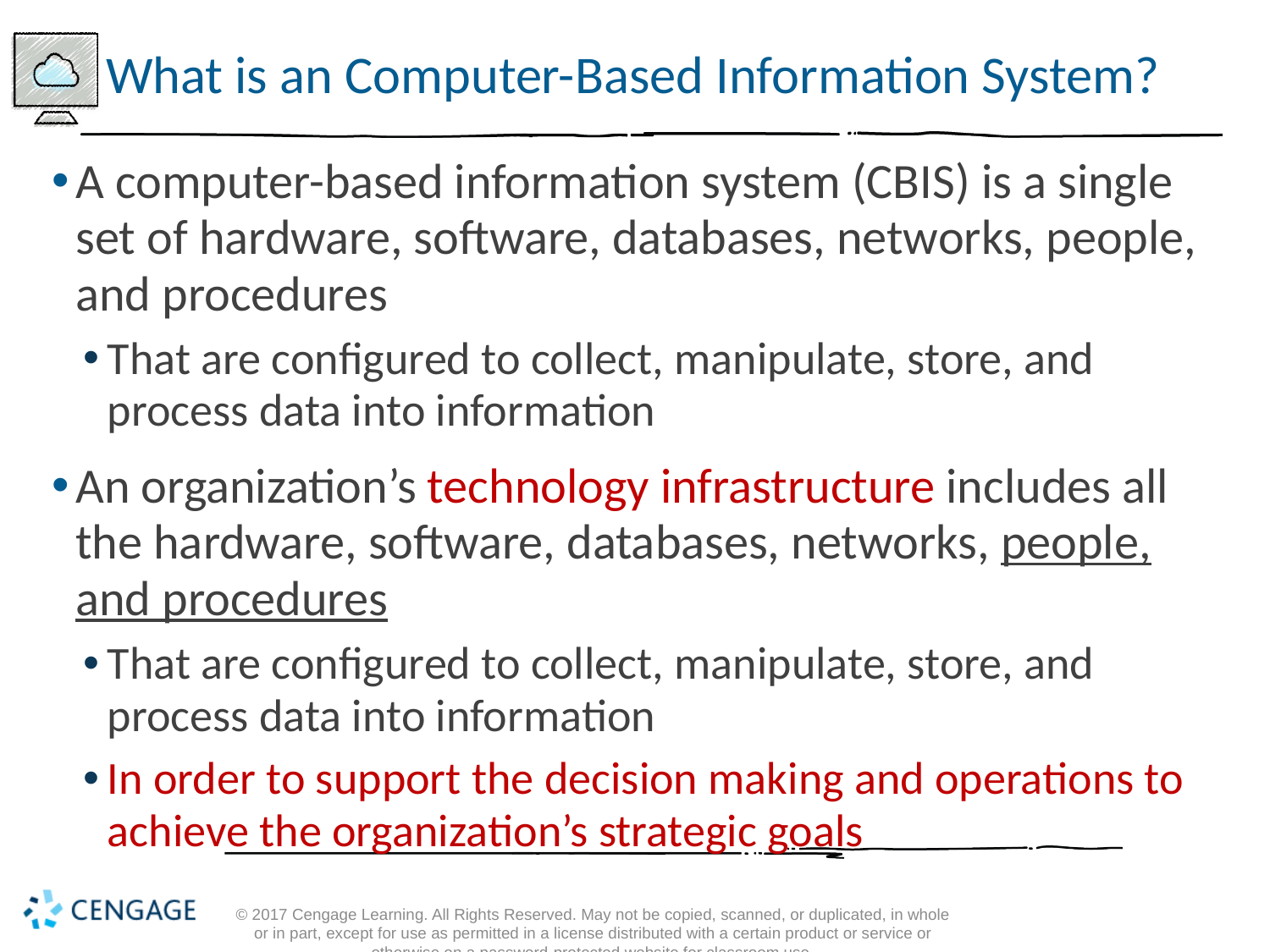

# What is an Computer-Based Information System?
A computer-based information system (CBIS) is a single set of hardware, software, databases, networks, people, and procedures
That are configured to collect, manipulate, store, and process data into information
An organization’s technology infrastructure includes all the hardware, software, databases, networks, people, and procedures
That are configured to collect, manipulate, store, and process data into information
In order to support the decision making and operations to achieve the organization’s strategic goals
© 2017 Cengage Learning. All Rights Reserved. May not be copied, scanned, or duplicated, in whole or in part, except for use as permitted in a license distributed with a certain product or service or otherwise on a password-protected website for classroom use.